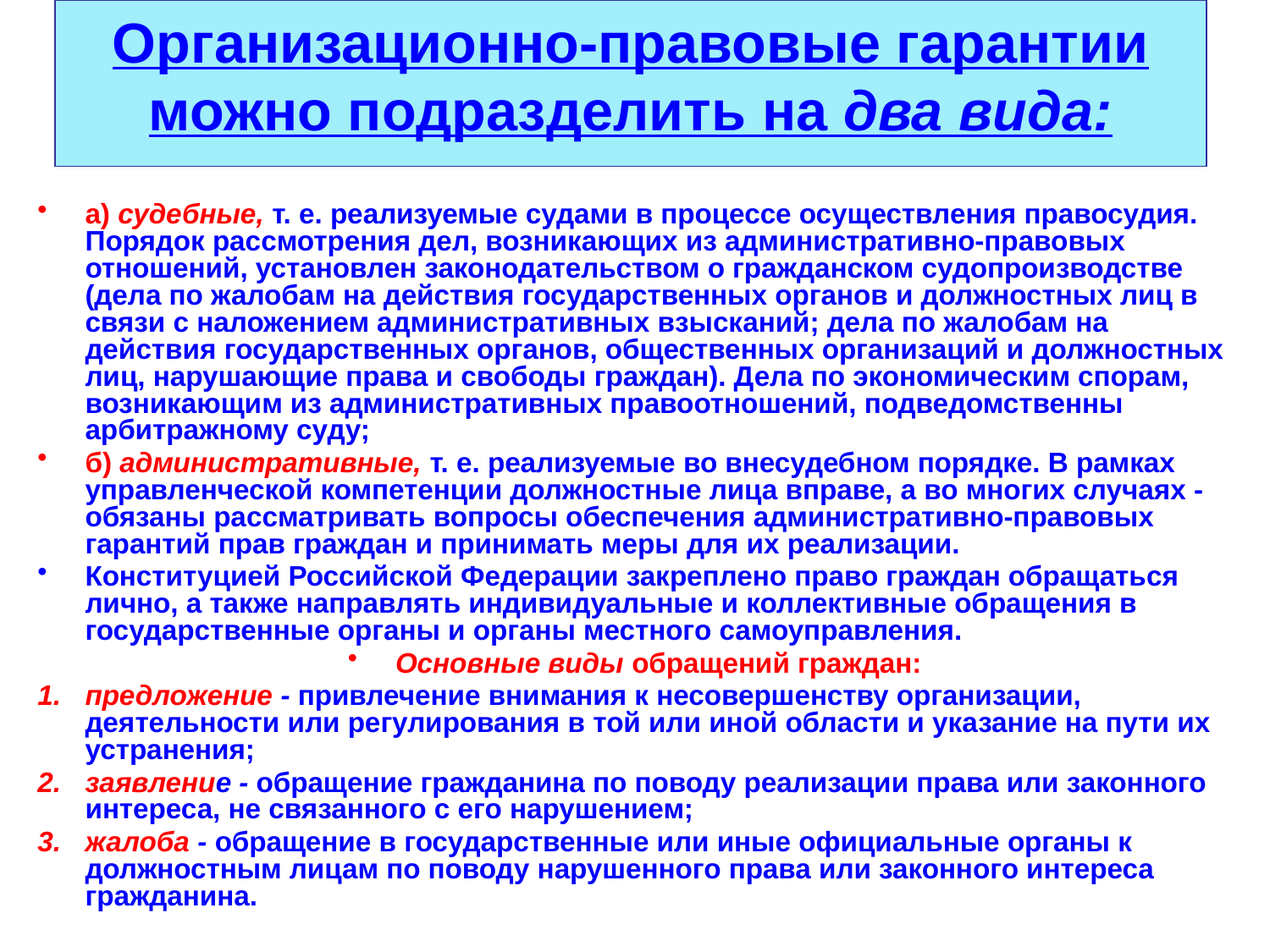

# Организационно-правовые гарантии можно подразделить на два вида:
а) судебные, т. е. реализуемые судами в процессе осуществления правосудия. Порядок рассмотрения дел, возникающих из административно-правовых отношений, установлен законодательством о гражданском судопроизводстве (дела по жалобам на действия государственных органов и должностных лиц в связи с наложением административных взысканий; дела по жалобам на действия государственных органов, общественных организаций и должностных лиц, нарушающие права и свободы граждан). Дела по экономическим спорам, возникающим из административных правоотношений, подведомственны арбитражному суду;
б) административные, т. е. реализуемые во внесудебном порядке. В рамках управленческой компетенции должностные лица вправе, а во многих случаях - обязаны рассматривать вопросы обеспечения административно-правовых гарантий прав граждан и принимать меры для их реализации.
Конституцией Российской Федерации закреплено право граждан обращаться лично, а также направлять индивидуальные и коллективные обращения в государственные органы и органы местного самоуправления.
Основные виды обращений граждан:
предложение - привлечение внимания к несовершенству организации, деятельности или регулирования в той или иной области и указание на пути их устранения;
заявление - обращение гражданина по поводу реализации права или законного интереса, не связанного с его нарушением;
жалоба - обращение в государственные или иные официальные органы к должностным лицам по поводу нарушенного права или законного интереса гражданина.